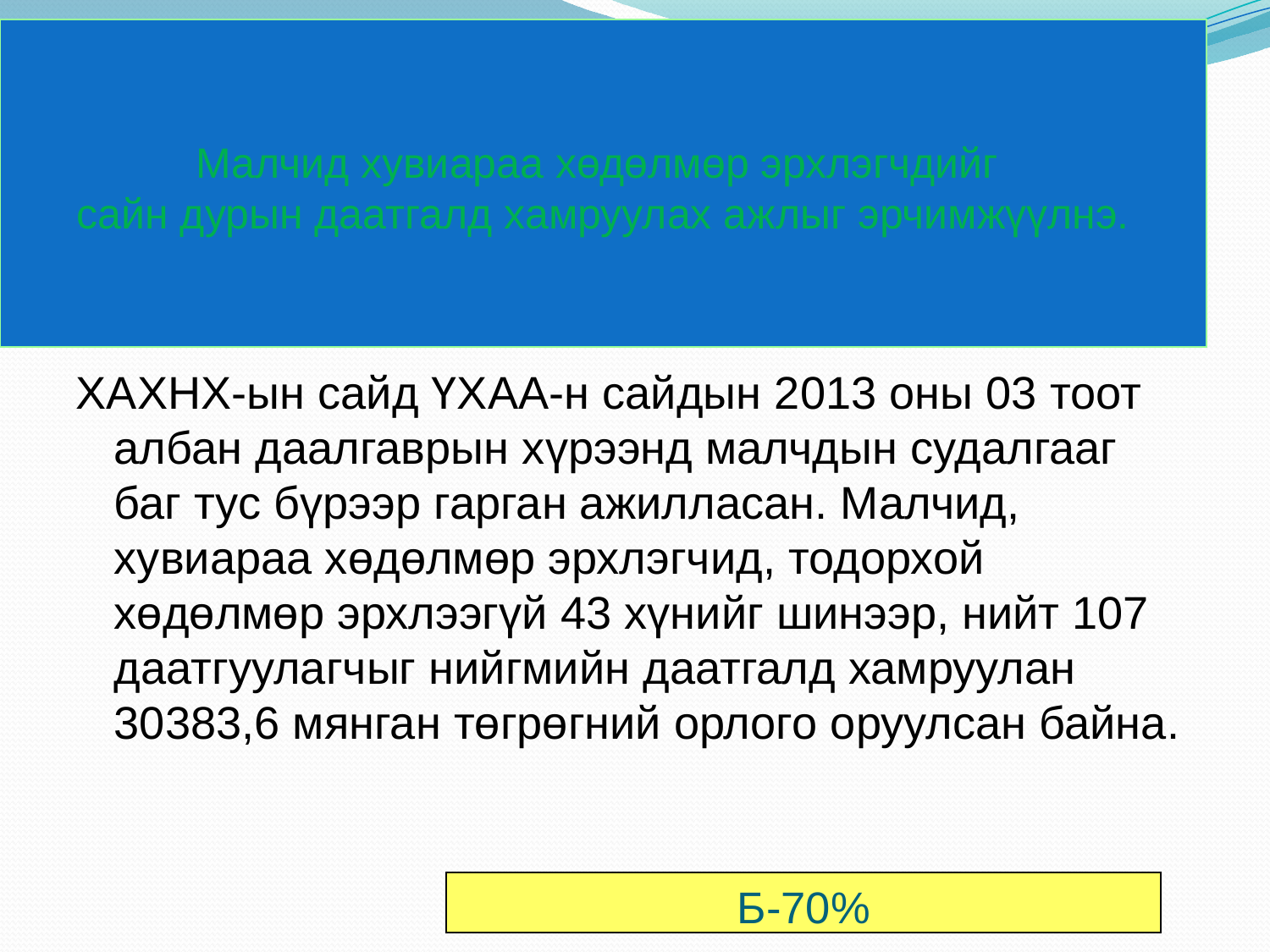

# Малчид хувиараа хөдөлмөр эрхлэгчдийг сайн дурын даатгалд хамруулах ажлыг эрчимжүүлнэ.
ХАХНХ-ын сайд ҮХАА-н сайдын 2013 оны 03 тоот албан даалгаврын хүрээнд малчдын судалгааг баг тус бүрээр гарган ажилласан. Малчид, хувиараа хөдөлмөр эрхлэгчид, тодорхой хөдөлмөр эрхлээгүй 43 хүнийг шинээр, нийт 107 даатгуулагчыг нийгмийн даатгалд хамруулан 30383,6 мянган төгрөгний орлого оруулсан байна.
Б-70%